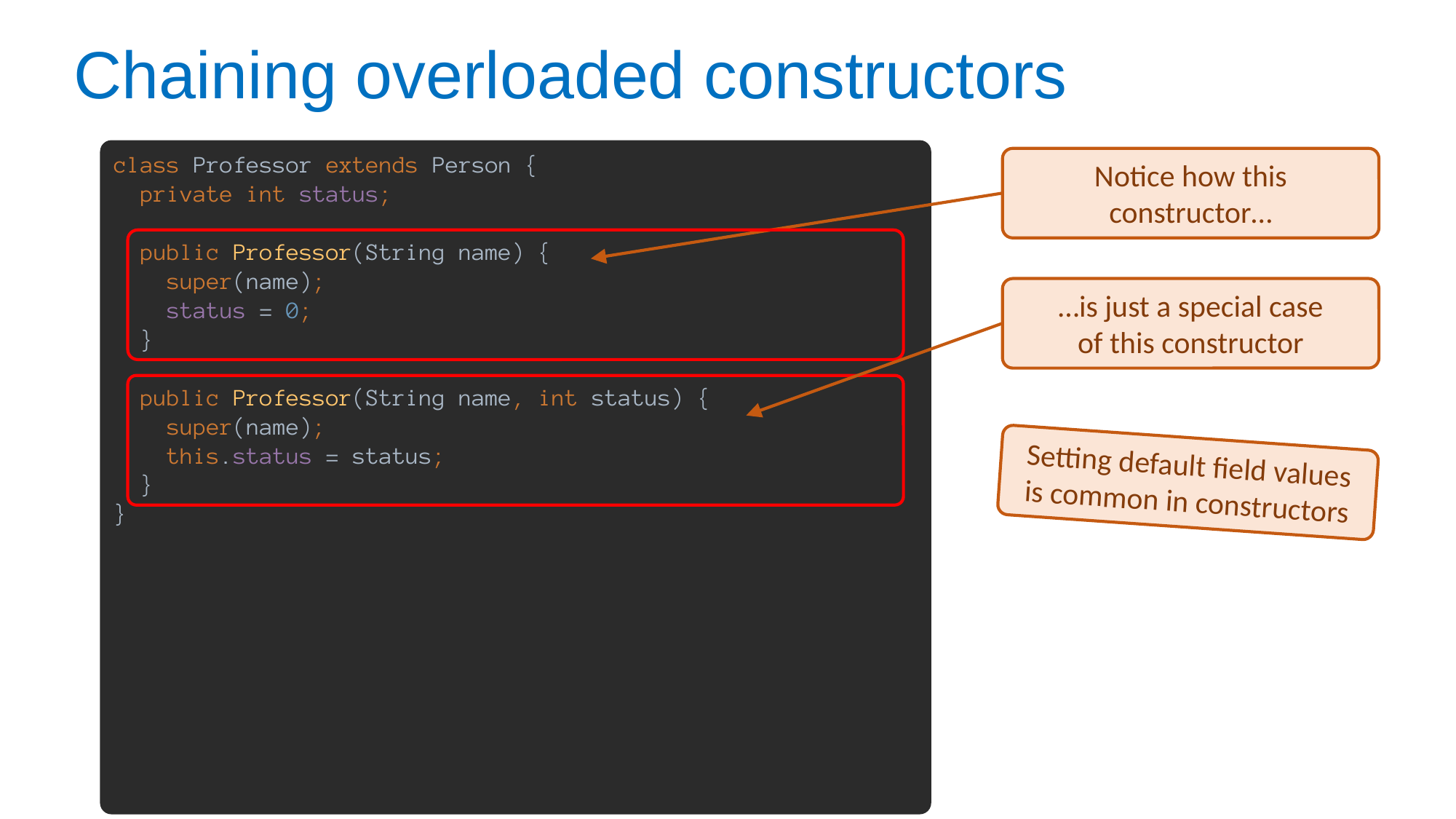

# Chaining overloaded constructors
class Professor extends Person {
  private int status;
  public Professor(String name) {
    super(name);
    status = 0;
  }
  public Professor(String name, int status) {
    super(name);
    this.status = status;
  }
}
Notice how this constructor…

…is just a special case
of this constructor

Setting default field values is common in constructors